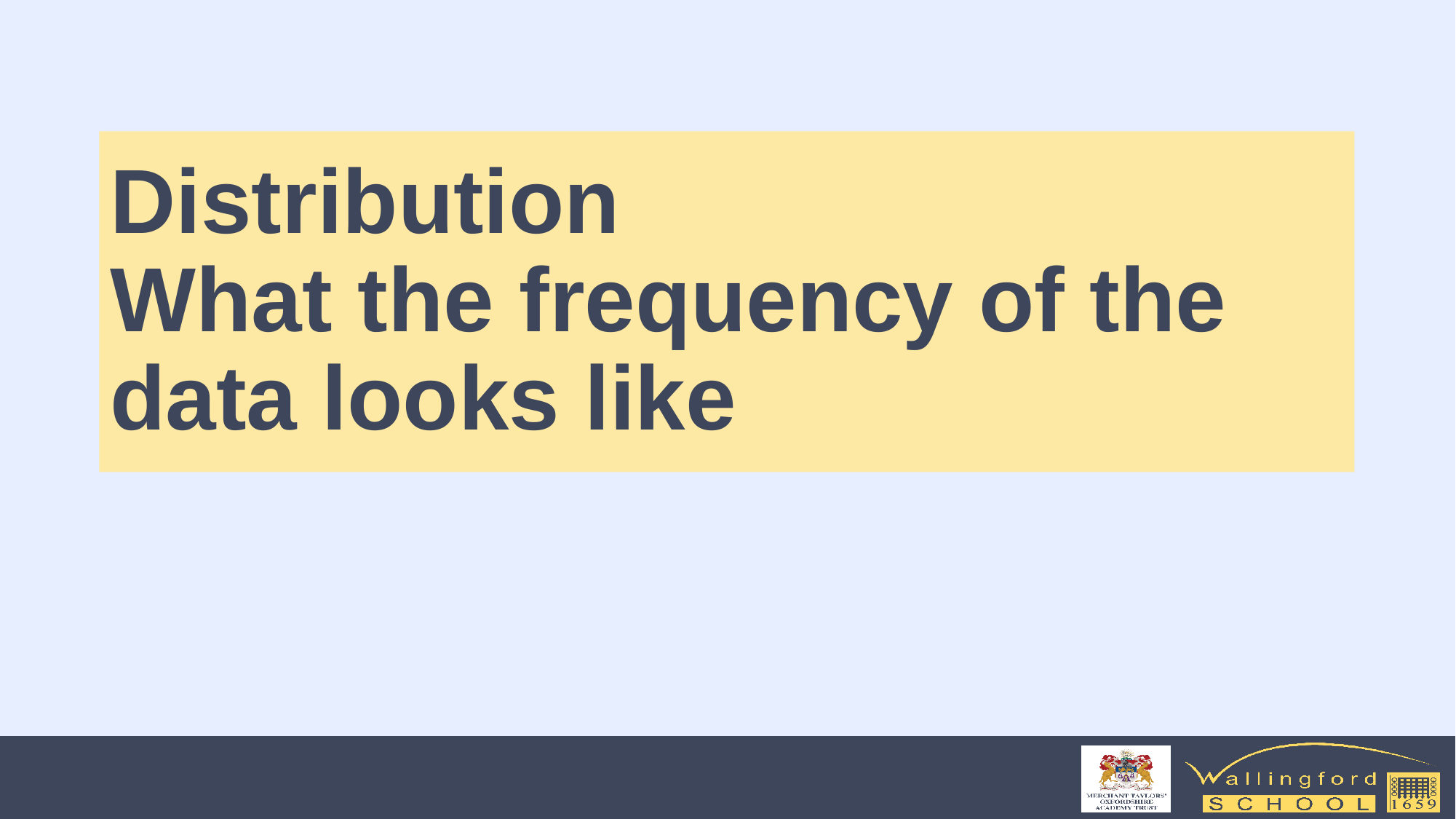

# Distribution What the frequency of the data looks like